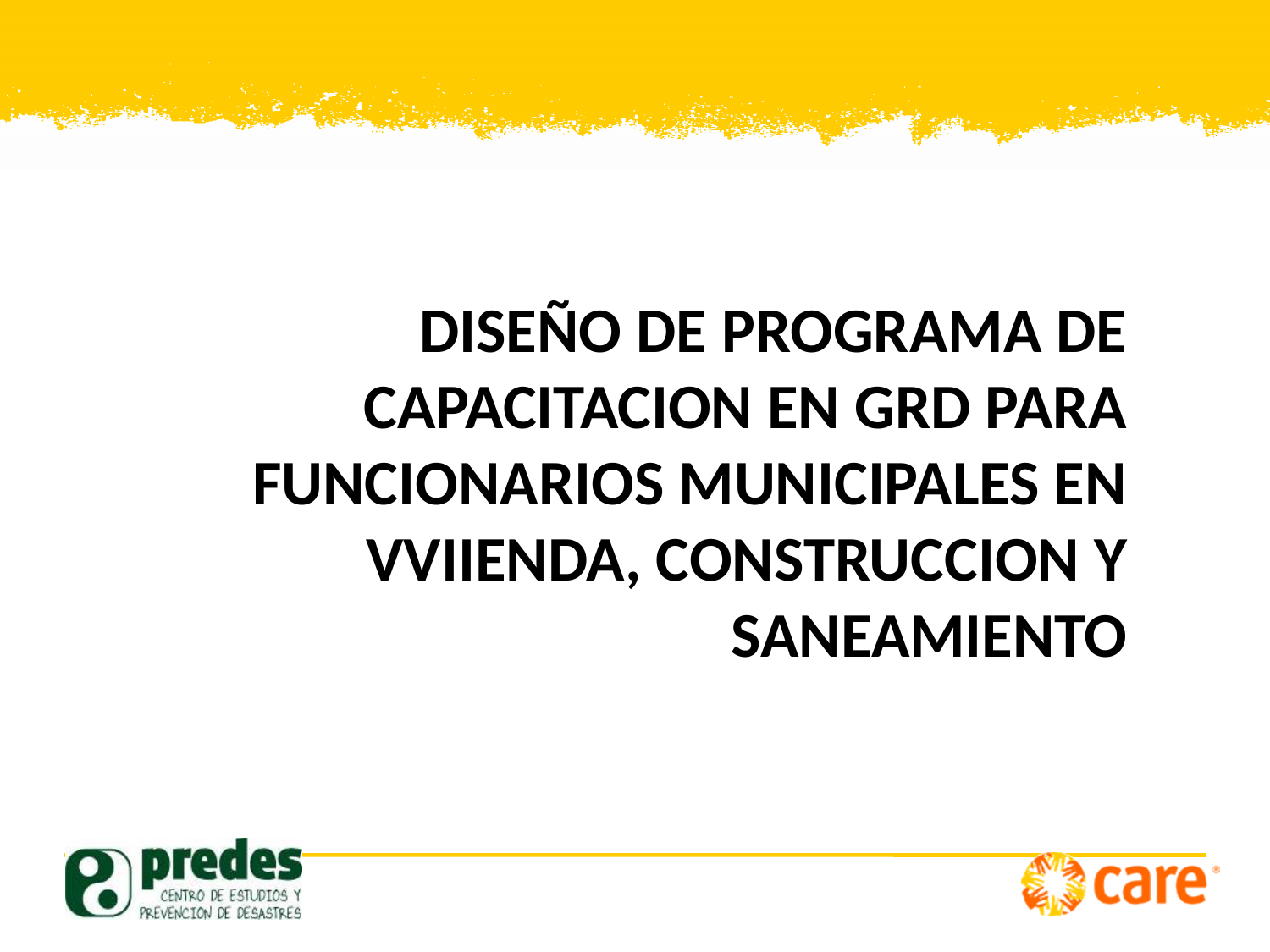

DISEÑO DE PROGRAMA DE CAPACITACION EN GRD PARA FUNCIONARIOS MUNICIPALES EN VVIIENDA, CONSTRUCCION Y SANEAMIENTO